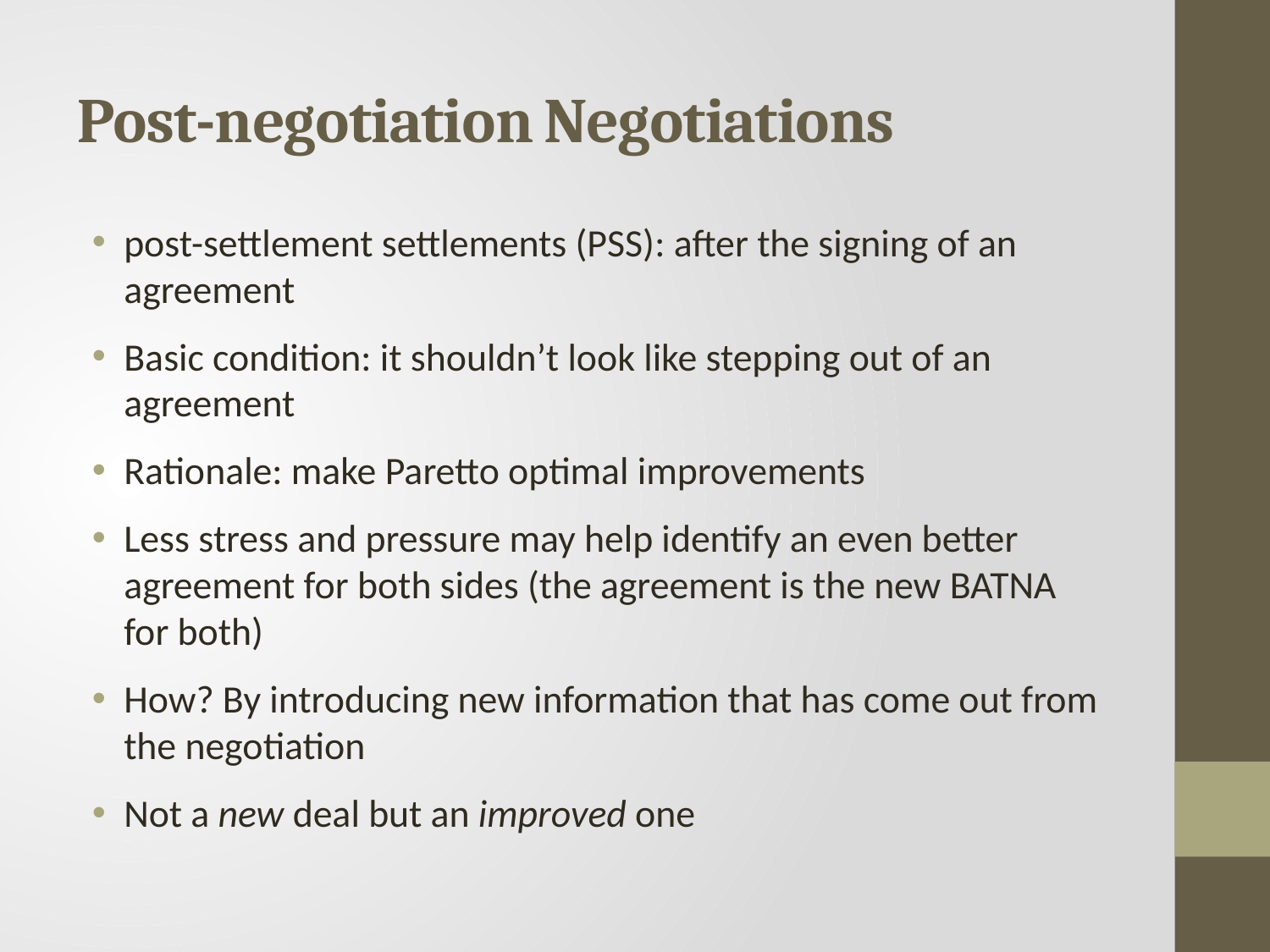

# Post-negotiation Negotiations
post-settlement settlements (PSS): after the signing of an agreement
Basic condition: it shouldn’t look like stepping out of an agreement
Rationale: make Paretto optimal improvements
Less stress and pressure may help identify an even better agreement for both sides (the agreement is the new BATNA for both)
How? By introducing new information that has come out from the negotiation
Not a new deal but an improved one